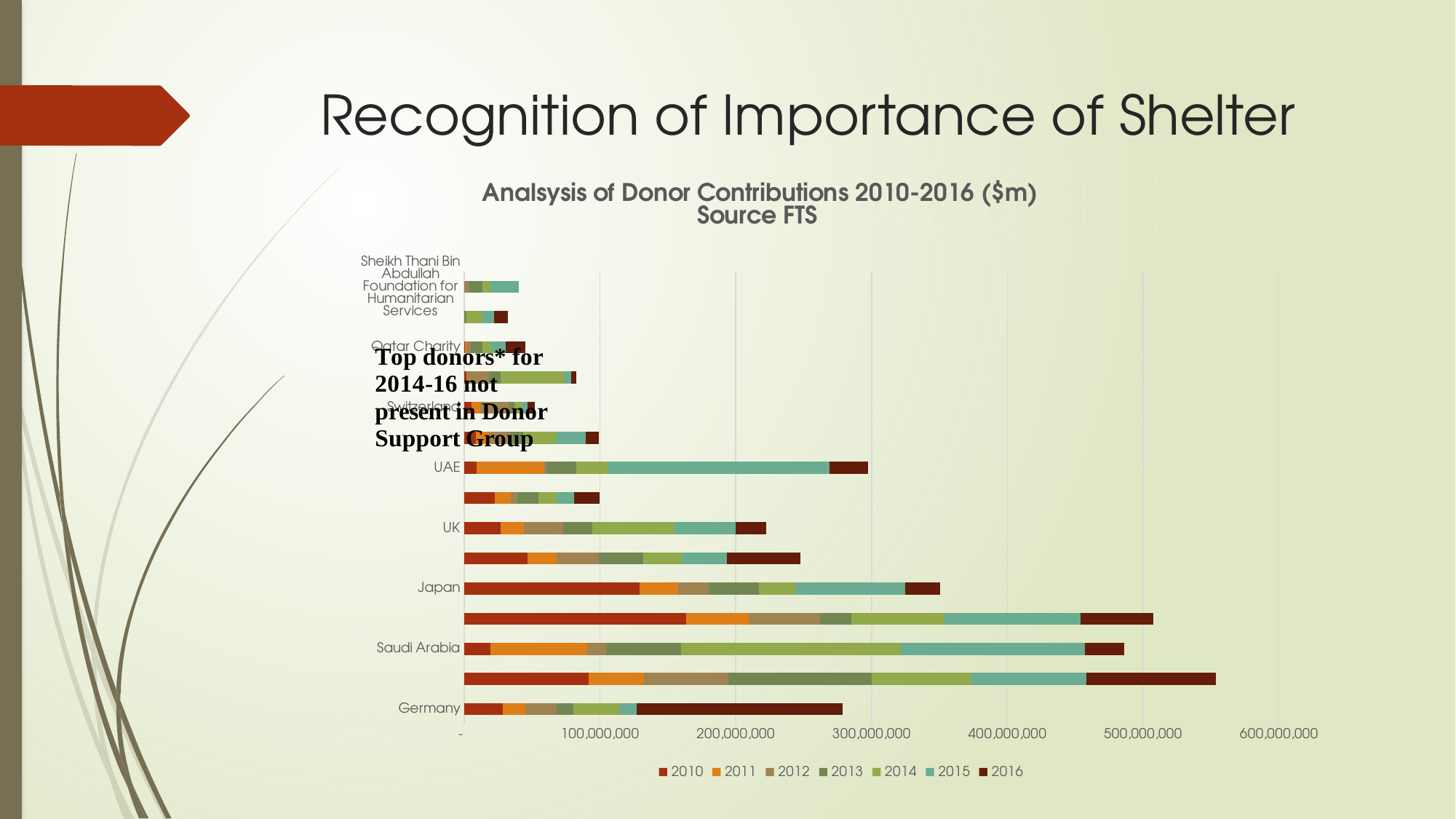

# Recognition of Importance of Shelter

### Chart: Analsysis of Donor Contributions 2010-2016 ($m)
Source FTS

| Category | 2010 | 2011 | 2012 | 2013 | 2014 | 2015 | 2016 |
|---|---|---|---|---|---|---|---|
| Germany | 28190570.0 | 16753796.0 | 23070073.0 | 12502051.0 | 34095057.0 | 12502051.0 | 151468967.0 |
| ECHO | 91767511.0 | 40422096.0 | 62148750.0 | 105614069.0 | 73360049.0 | 84876765.0 | 95630396.0 |
| Saudi Arabia | 19299692.0 | 71500000.0 | 13671227.0 | 55124669.0 | 162185119.0 | 135426188.0 | 28732176.0 |
| USA | 163581385.0 | 45877931.0 | 52320356.0 | 23289520.0 | 68382939.0 | 100205266.0 | 53776604.0 |
| Japan | 128871836.0 | 28530148.0 | 22675510.0 | 36851043.0 | 26816829.0 | 81184689.0 | 25309560.0 |
| CERF | 46871334.0 | 21193626.0 | 30968071.0 | 32695291.0 | 28339214.0 | 33291208.0 | 54211809.0 |
| UK | 26917677.0 | 16752399.0 | 29103682.0 | 21482067.0 | 60439418.0 | 45422757.0 | 22183148.0 |
| Sweden | 22635677.0 | 11916599.0 | 4398530.0 | 15500682.0 | 13578702.0 | 12710447.0 | 18867822.0 |
| UAE | 9006266.0 | 49138334.0 | 2404913.0 | 22028658.0 | 23724832.0 | 162471868.0 | 28531969.0 |
| Norway | 8810232.0 | 9793697.0 | 15124903.0 | 9649667.0 | 23889535.0 | 22120399.0 | 9881335.0 |
| Switzerland | 5267718.0 | 6549008.0 | 21099202.0 | 3953197.0 | 5350112.0 | 4362949.0 | 5321756.0 |
| Qatar | 1565934.0 | 330912.0 | 16423470.0 | 8489898.0 | 46373996.0 | 5747548.0 | 3528284.0 |
| Qatar Charity | 662178.0 | 1084701.0 | 3318898.0 | 8385823.0 | 6131522.0 | 11002075.0 | 14642405.0 |
| Kuwait | None | None | None | 1406807.0 | 12000000.0 | 8748106.0 | 10059892.0 |
| Sheikh Thani Bin Abdullah Foundation for Humanitarian Services | None | None | 3841196.0 | 9816697.0 | 5748851.0 | 20927865.0 | None |